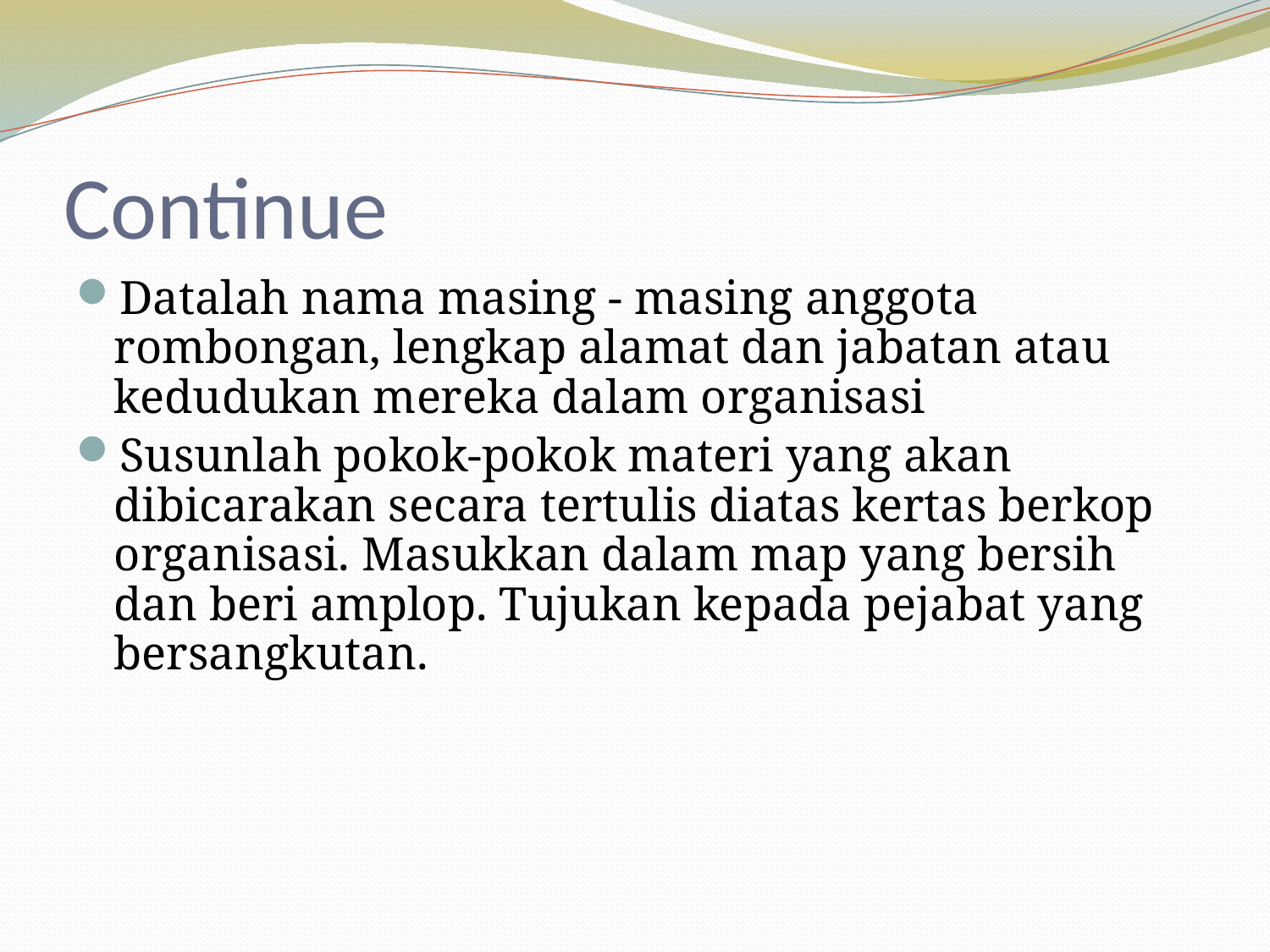

# Continue
Datalah nama masing - masing anggota rombongan, lengkap alamat dan jabatan atau kedudukan mereka dalam organisasi
Susunlah pokok-pokok materi yang akan dibicarakan secara tertulis diatas kertas berkop organisasi. Masukkan dalam map yang bersih dan beri amplop. Tujukan kepada pejabat yang bersangkutan.